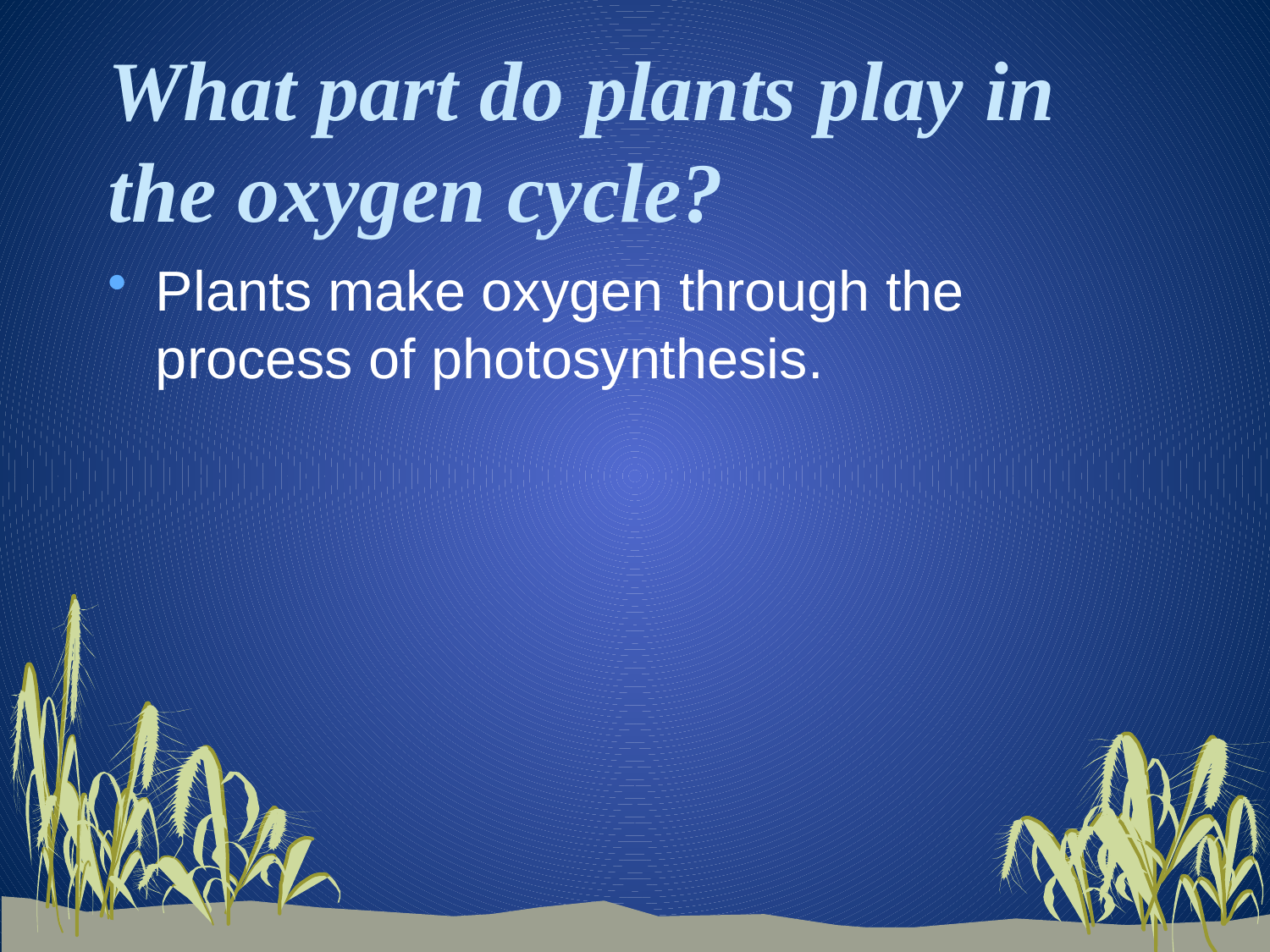

# What part do plants play in the oxygen cycle?
Plants make oxygen through the process of photosynthesis.